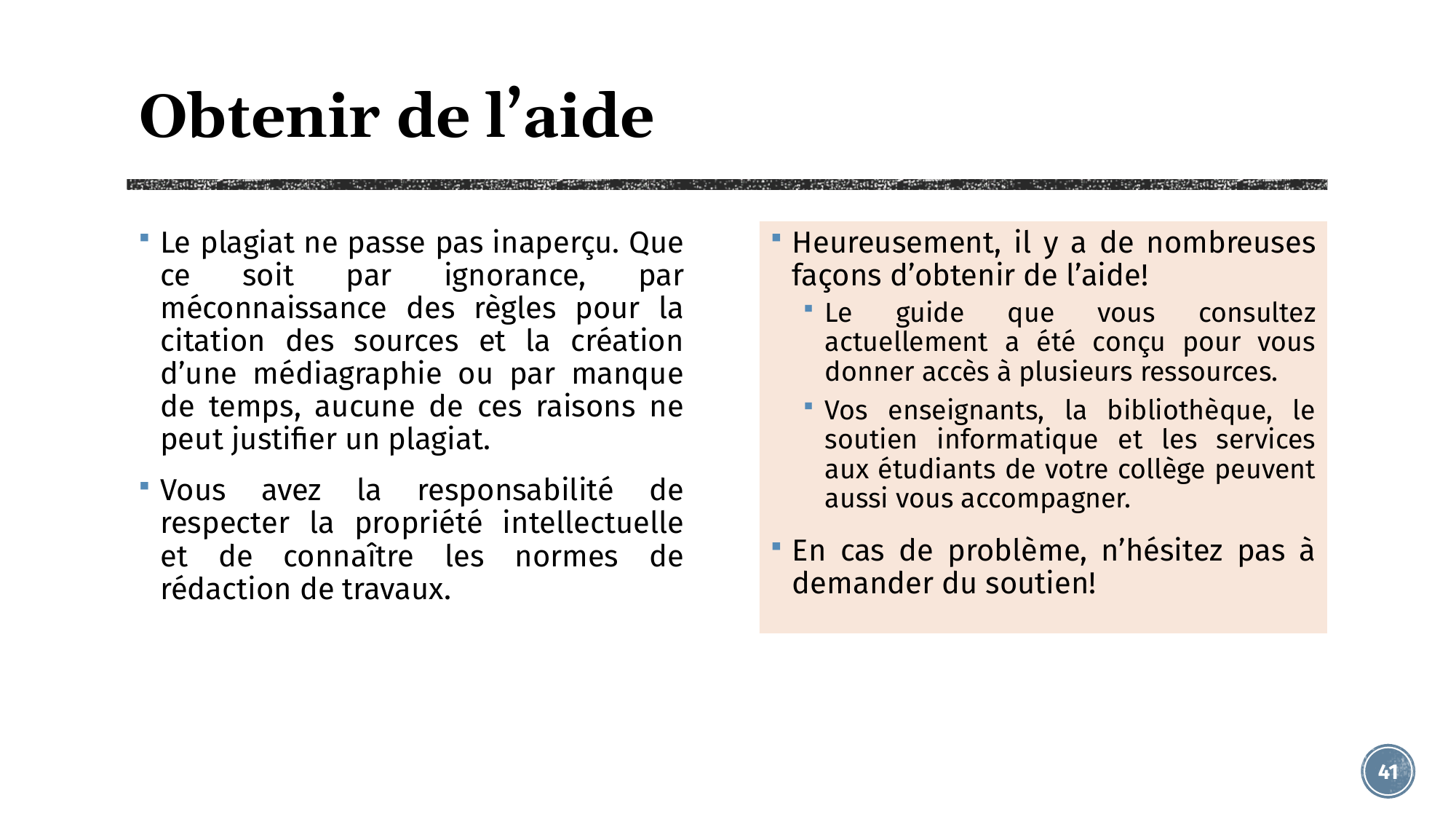

# Obtenir de l’aide
Le plagiat ne passe pas inaperçu. Que ce soit par ignorance, par méconnaissance des règles pour la citation des sources et la création d’une médiagraphie ou par manque de temps, aucune de ces raisons ne peut justifier un plagiat.
Vous avez la responsabilité de respecter la propriété intellectuelle et de connaître les normes de rédaction de travaux.
Heureusement, il y a de nombreuses façons d’obtenir de l’aide!
Le guide que vous consultez actuellement a été conçu pour vous donner accès à plusieurs ressources.
Vos enseignants, la bibliothèque, le soutien informatique et les services aux étudiants de votre collège peuvent aussi vous accompagner.
En cas de problème, n’hésitez pas à demander du soutien!
41